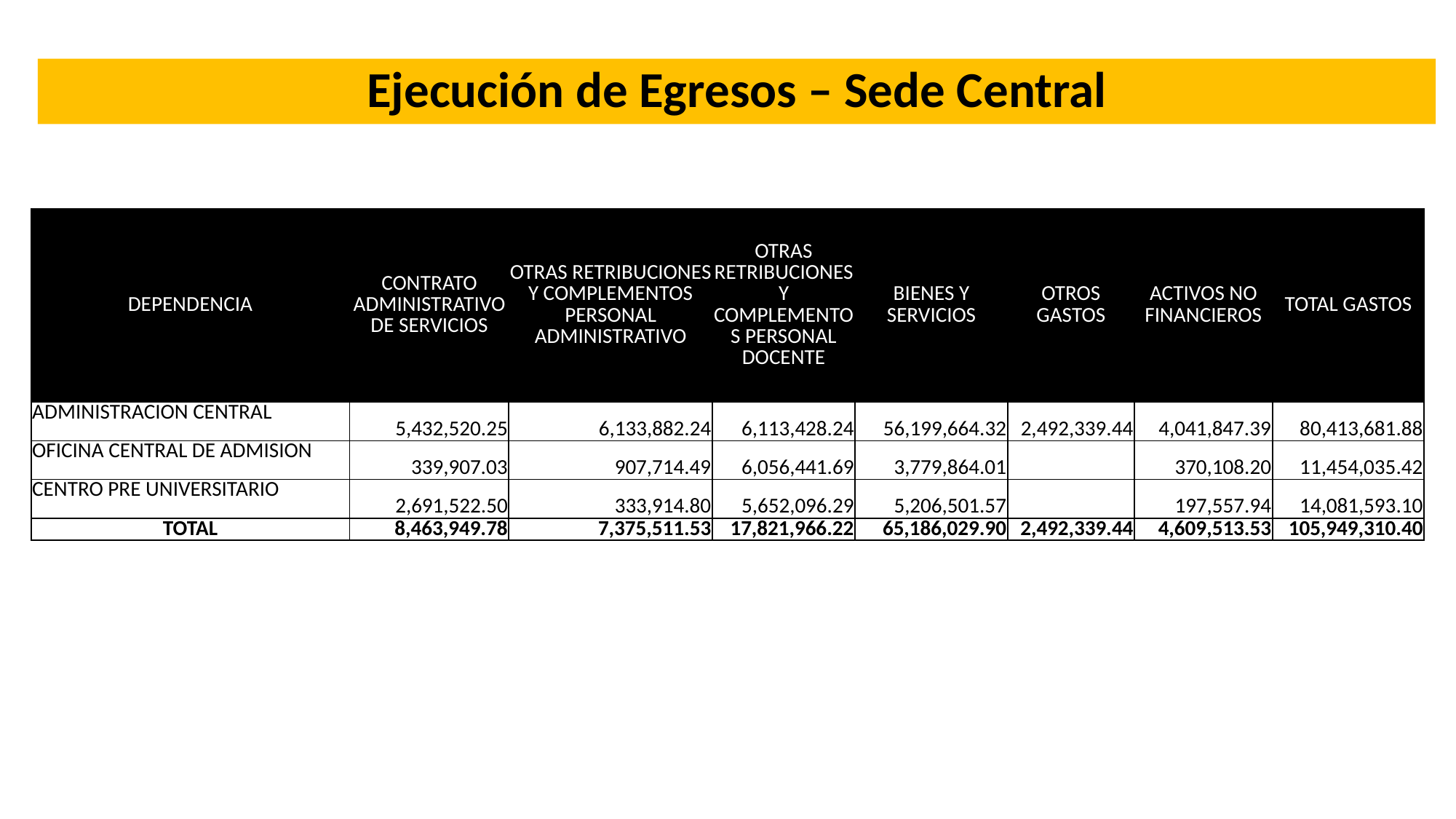

# Ejecución de Egresos – Sede Central
| DEPENDENCIA | CONTRATO ADMINISTRATIVO DE SERVICIOS | OTRAS RETRIBUCIONES Y COMPLEMENTOS PERSONAL ADMINISTRATIVO | OTRAS RETRIBUCIONES Y COMPLEMENTOS PERSONAL DOCENTE | BIENES Y SERVICIOS | OTROS GASTOS | ACTIVOS NO FINANCIEROS | TOTAL GASTOS |
| --- | --- | --- | --- | --- | --- | --- | --- |
| ADMINISTRACION CENTRAL | 5,432,520.25 | 6,133,882.24 | 6,113,428.24 | 56,199,664.32 | 2,492,339.44 | 4,041,847.39 | 80,413,681.88 |
| OFICINA CENTRAL DE ADMISION | 339,907.03 | 907,714.49 | 6,056,441.69 | 3,779,864.01 |  | 370,108.20 | 11,454,035.42 |
| CENTRO PRE UNIVERSITARIO | 2,691,522.50 | 333,914.80 | 5,652,096.29 | 5,206,501.57 |  | 197,557.94 | 14,081,593.10 |
| TOTAL | 8,463,949.78 | 7,375,511.53 | 17,821,966.22 | 65,186,029.90 | 2,492,339.44 | 4,609,513.53 | 105,949,310.40 |